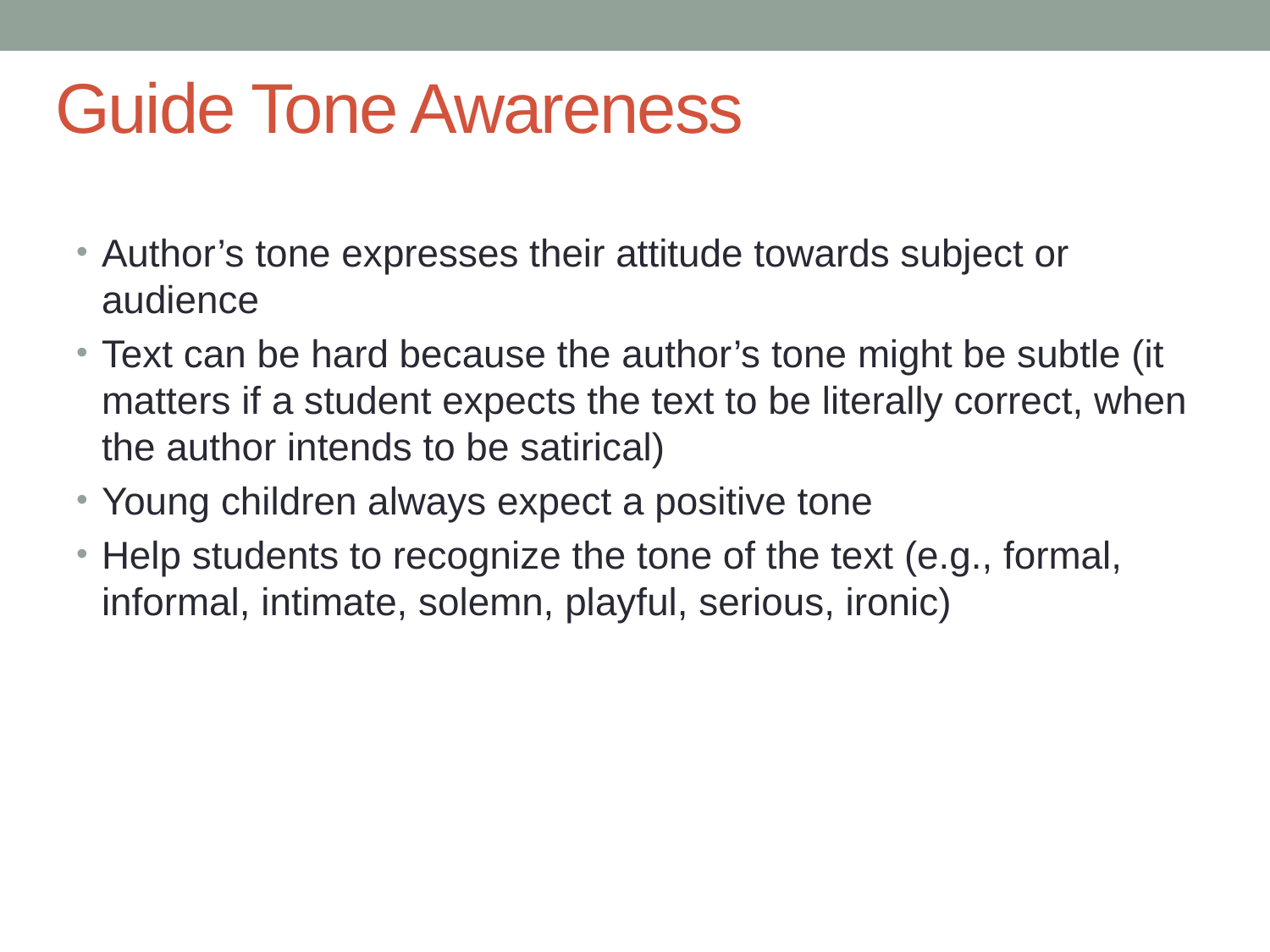

# Guide Tone Awareness
Author’s tone expresses their attitude towards subject or audience
Text can be hard because the author’s tone might be subtle (it matters if a student expects the text to be literally correct, when the author intends to be satirical)
Young children always expect a positive tone
Help students to recognize the tone of the text (e.g., formal, informal, intimate, solemn, playful, serious, ironic)